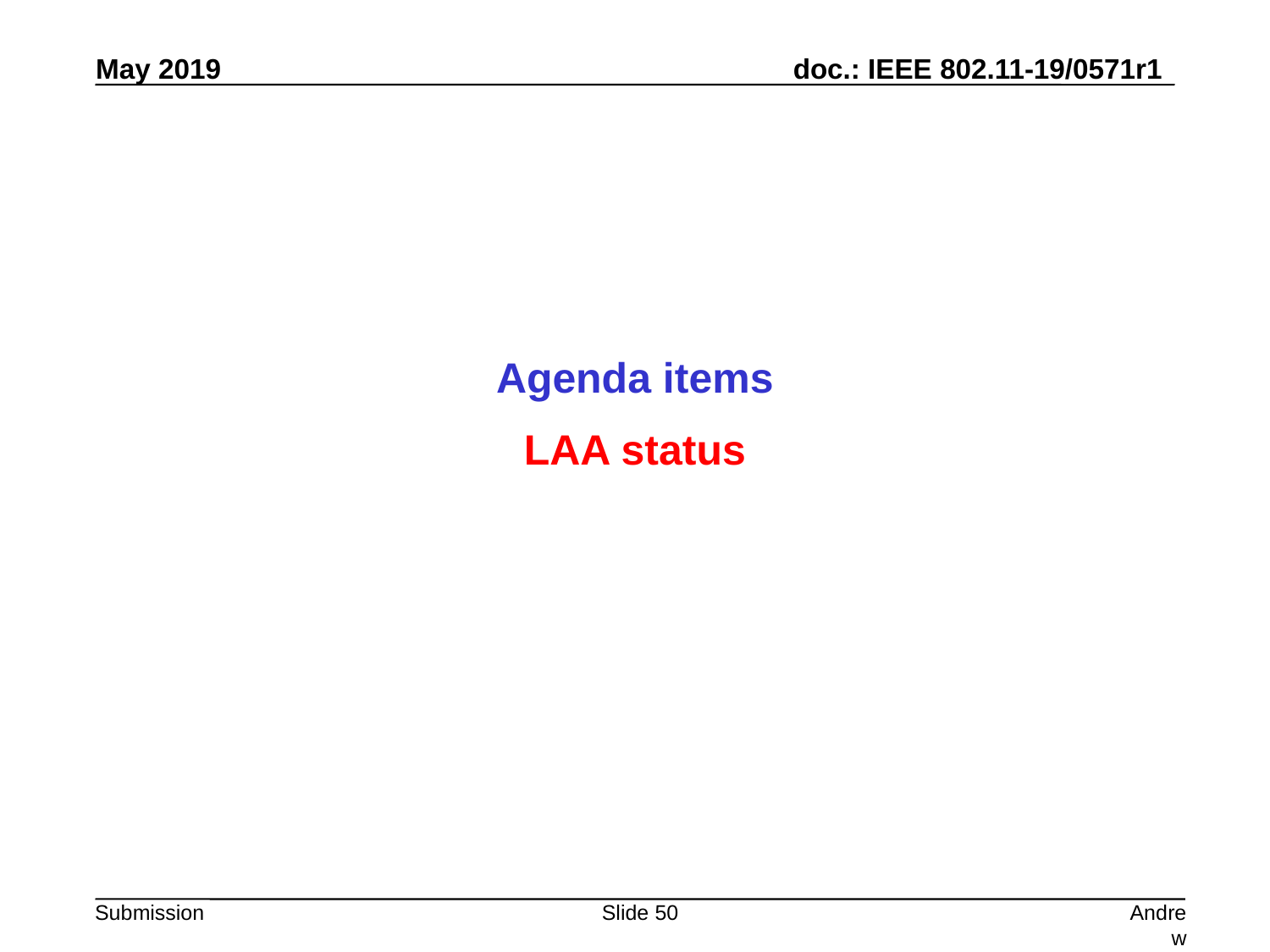

Agenda items
LAA status
Slide 50
Andrew Myles, Cisco